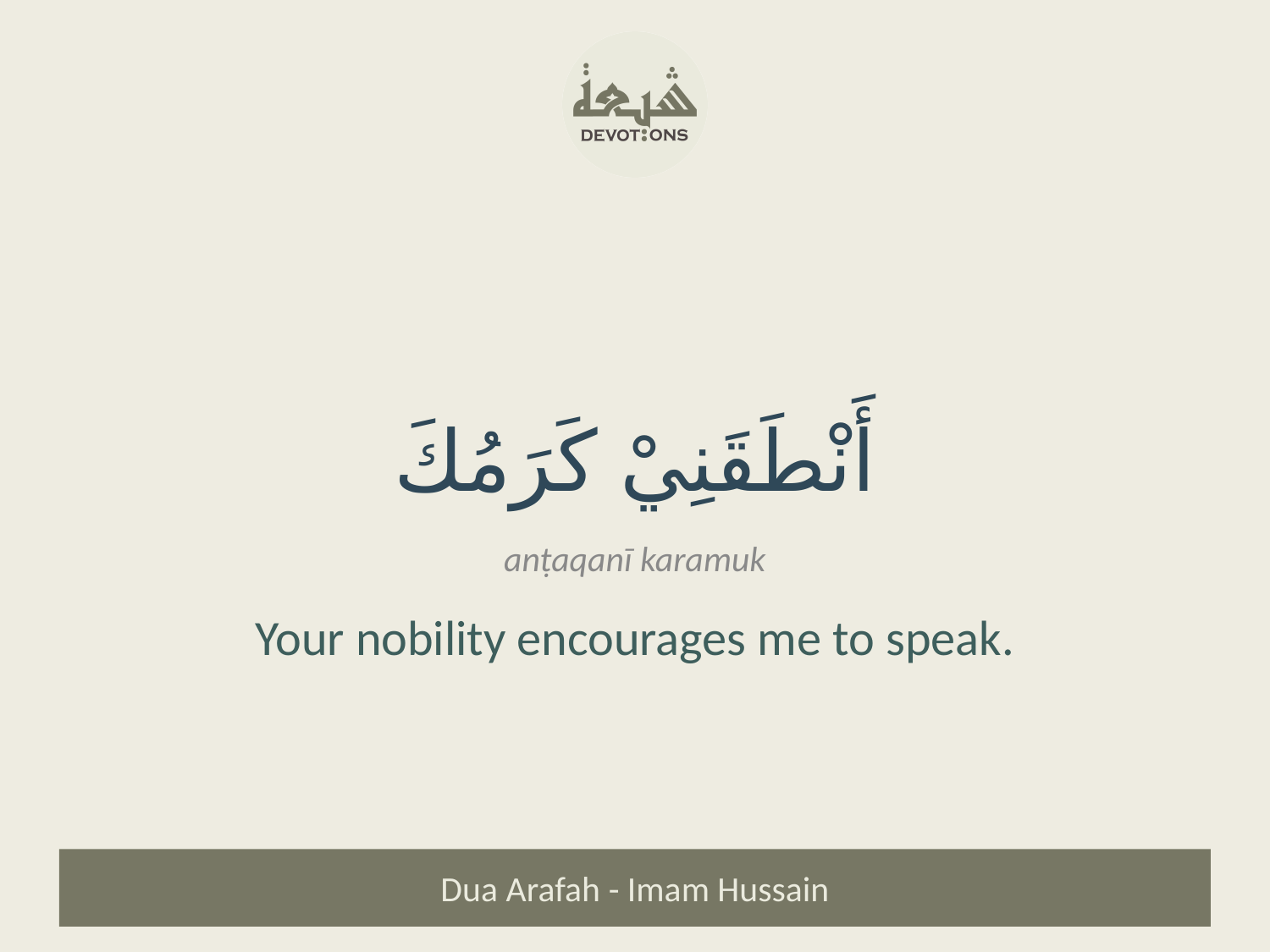

أَنْطَقَنِيْ كَرَمُكَ
anṭaqanī karamuk
Your nobility encourages me to speak.
Dua Arafah - Imam Hussain